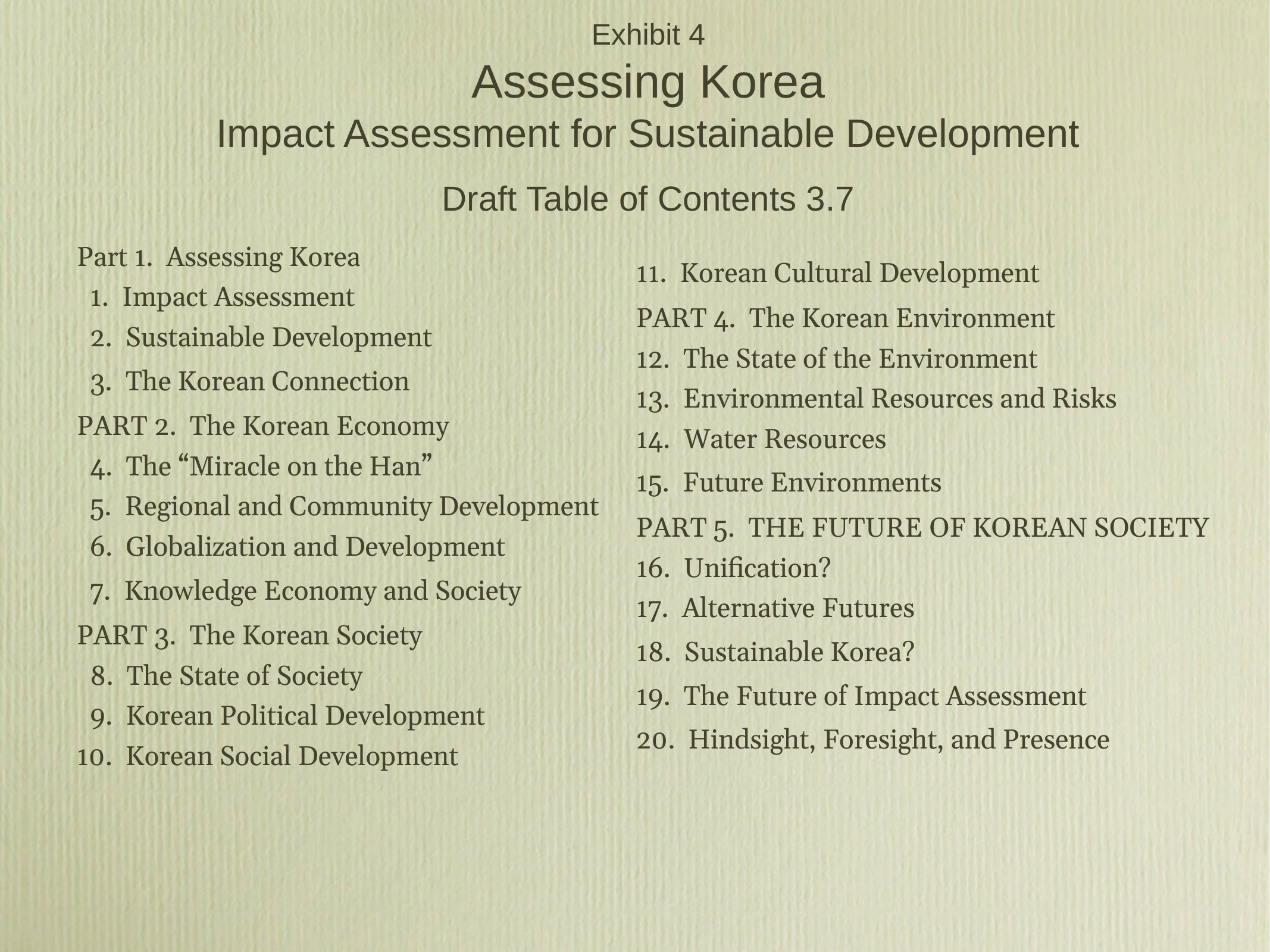

Exhibit 4
Assessing Korea
Impact Assessment for Sustainable Development
Draft Table of Contents 3.7
Part 1.  Assessing Korea
  1.  Impact Assessment
  2.  Sustainable Development
  3.  The Korean Connection
PART 2.  The Korean Economy
  4.  The “Miracle on the Han”
  5.  Regional and Community Development
  6.  Globalization and Development
  7.  Knowledge Economy and Society
PART 3.  The Korean Society
  8.  The State of Society
  9.  Korean Political Development
10.  Korean Social Development

11.  Korean Cultural Development
PART 4.  The Korean Environment
12.  The State of the Environment
13.  Environmental Resources and Risks
14.  Water Resources
15.  Future Environments
PART 5.  THE FUTURE OF KOREAN SOCIETY
16.  Unification?
17.  Alternative Futures
18.  Sustainable Korea?
19.  The Future of Impact Assessment
20.  Hindsight, Foresight, and Presence